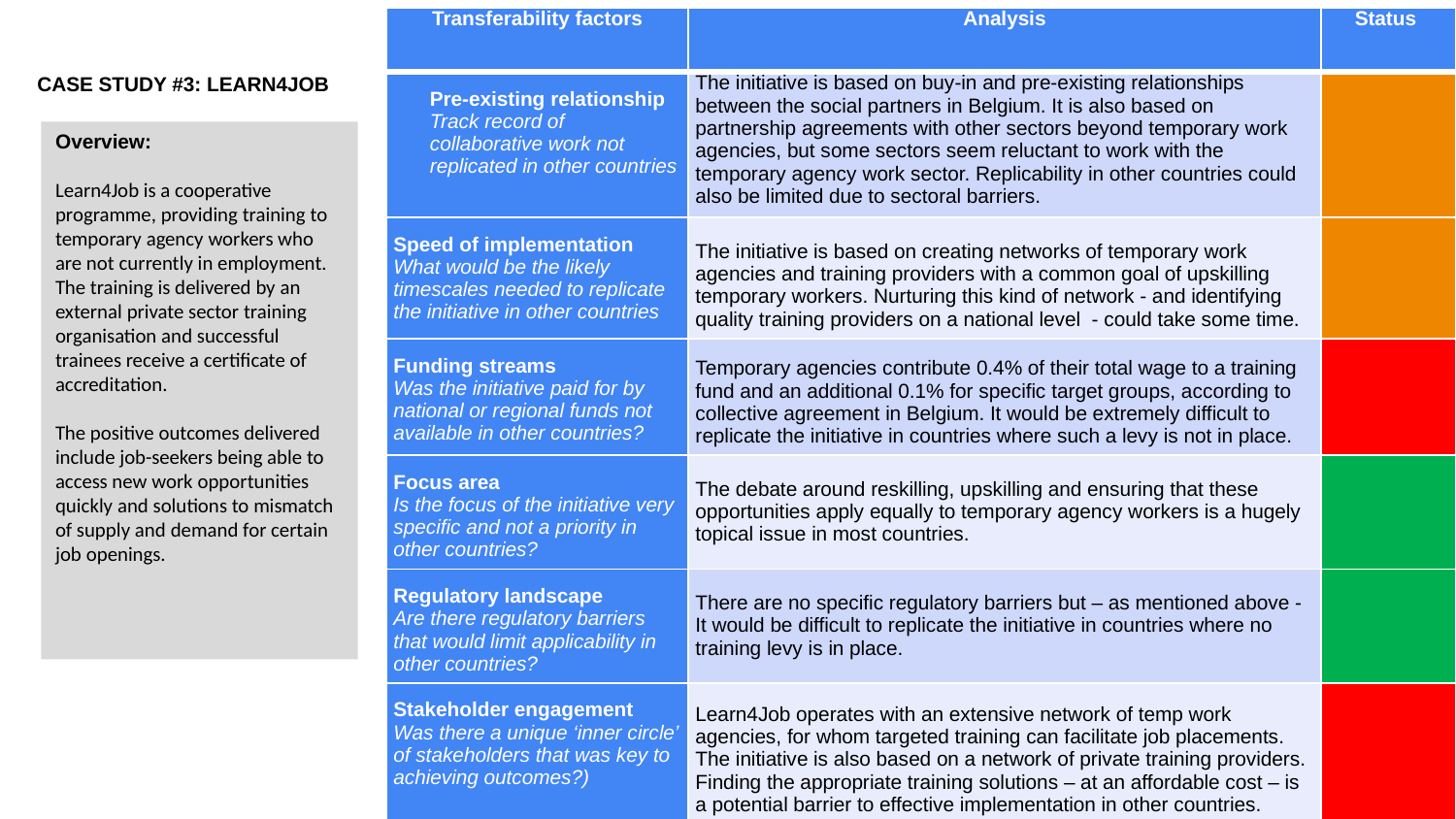

| Transferability factors | Analysis | Status |
| --- | --- | --- |
| Pre-existing relationship Track record of collaborative work not replicated in other countries | The initiative is based on buy-in and pre-existing relationships between the social partners in Belgium. It is also based on partnership agreements with other sectors beyond temporary work agencies, but some sectors seem reluctant to work with the temporary agency work sector. Replicability in other countries could also be limited due to sectoral barriers. |  |
| Speed of implementation What would be the likely timescales needed to replicate the initiative in other countries | The initiative is based on creating networks of temporary work agencies and training providers with a common goal of upskilling temporary workers. Nurturing this kind of network - and identifying quality training providers on a national level - could take some time. |  |
| Funding streams Was the initiative paid for by national or regional funds not available in other countries? | Temporary agencies contribute 0.4% of their total wage to a training fund and an additional 0.1% for specific target groups, according to collective agreement in Belgium. It would be extremely difficult to replicate the initiative in countries where such a levy is not in place. |  |
| Focus area Is the focus of the initiative very specific and not a priority in other countries? | The debate around reskilling, upskilling and ensuring that these opportunities apply equally to temporary agency workers is a hugely topical issue in most countries. |  |
| Regulatory landscape Are there regulatory barriers that would limit applicability in other countries? | There are no specific regulatory barriers but – as mentioned above - It would be difficult to replicate the initiative in countries where no training levy is in place. |  |
| Stakeholder engagement Was there a unique ‘inner circle’ of stakeholders that was key to achieving outcomes?) | Learn4Job operates with an extensive network of temp work agencies, for whom targeted training can facilitate job placements. The initiative is also based on a network of private training providers. Finding the appropriate training solutions – at an affordable cost – is a potential barrier to effective implementation in other countries. |  |
CASE STUDY #3: LEARN4JOB

Overview:

Learn4Job is a cooperative programme, providing training to temporary agency workers who are not currently in employment. The training is delivered by an external private sector training organisation and successful trainees receive a certificate of accreditation.

The positive outcomes delivered include job-seekers being able to access new work opportunities quickly and solutions to mismatch of supply and demand for certain job openings.